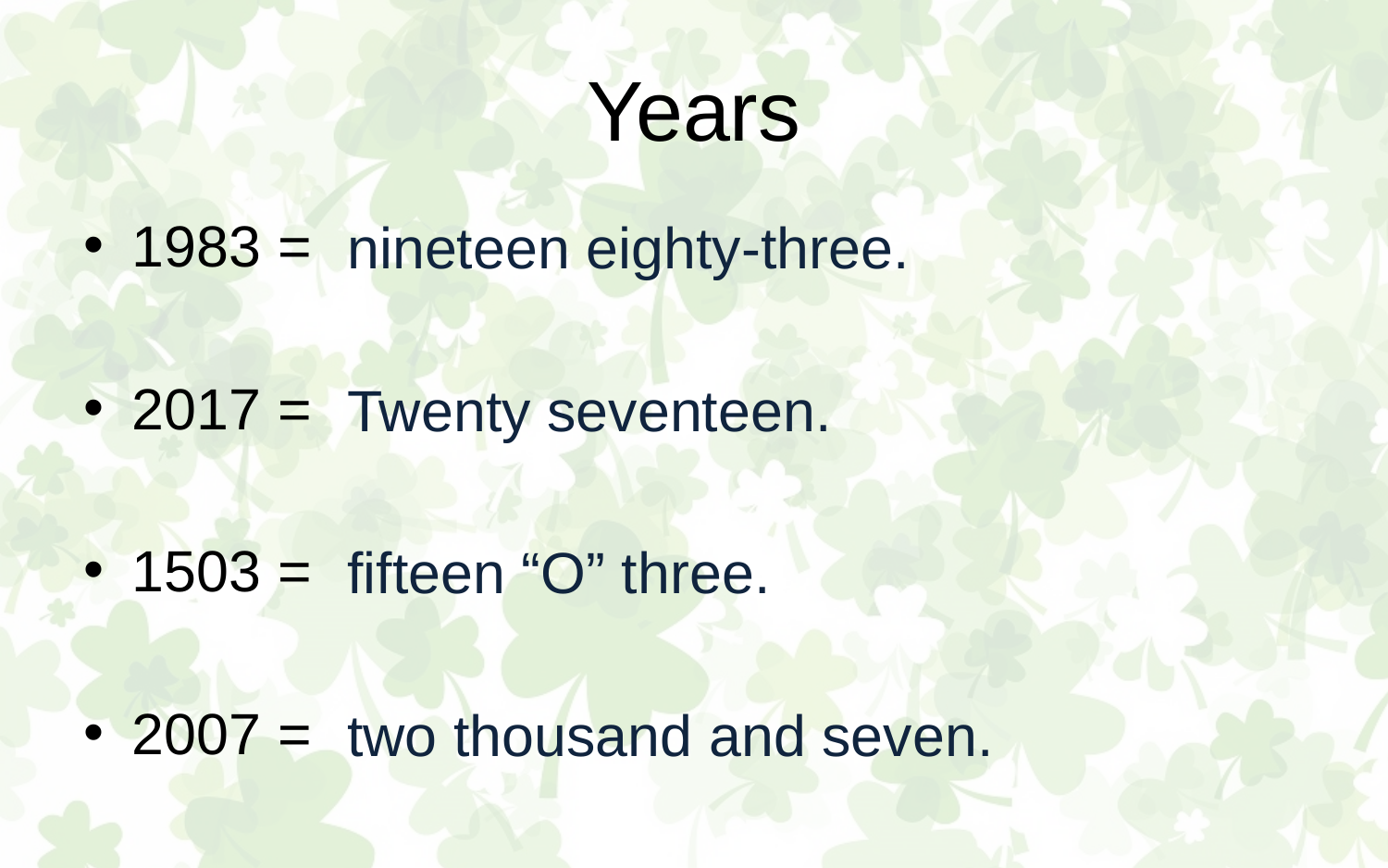

# Years
1983 =

2017 =

1503 =

2007 =
nineteen eighty-three.

Twenty seventeen.

fifteen “O” three.

two thousand and seven.